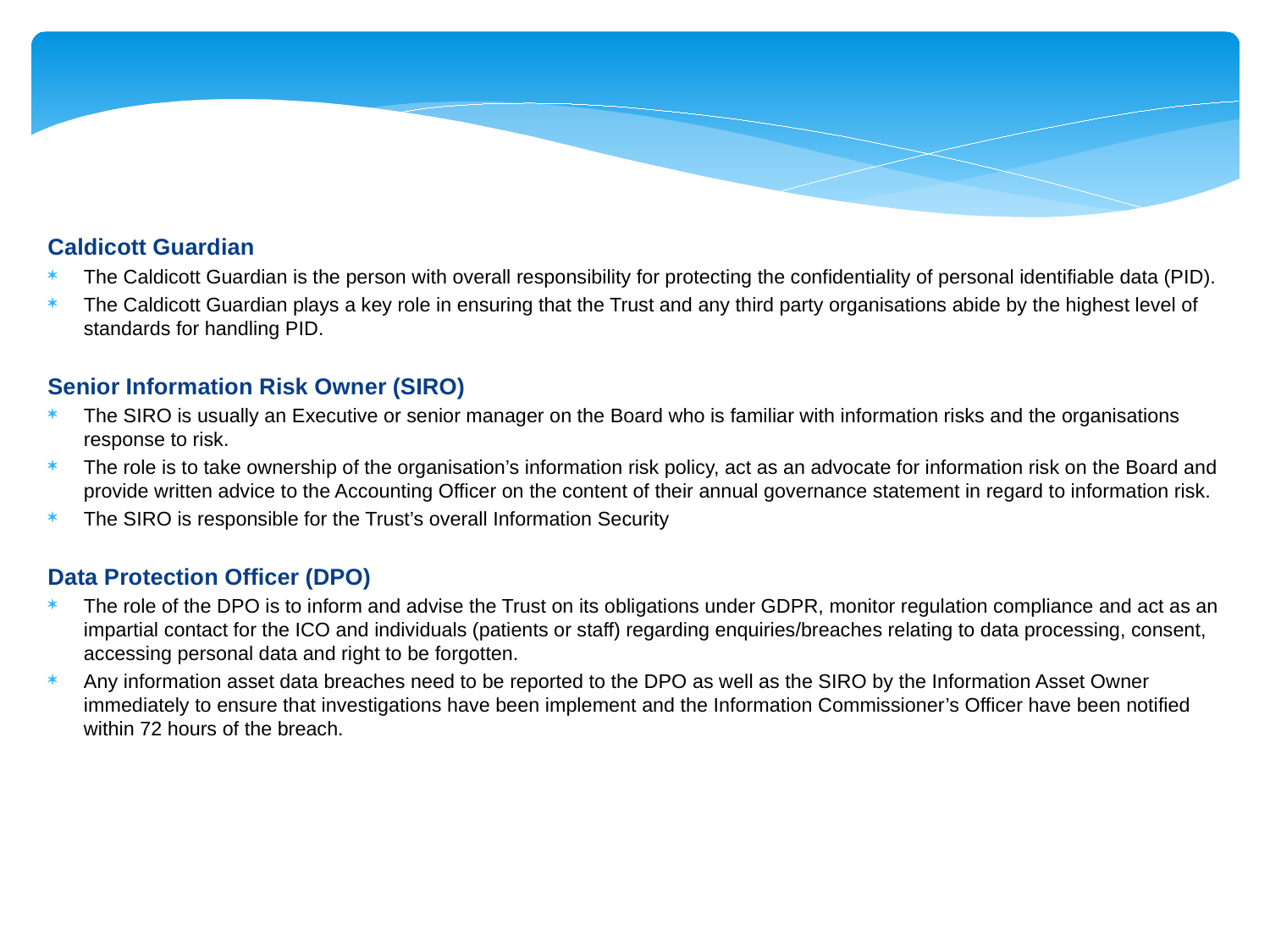

Caldicott Guardian
The Caldicott Guardian is the person with overall responsibility for protecting the confidentiality of personal identifiable data (PID).
The Caldicott Guardian plays a key role in ensuring that the Trust and any third party organisations abide by the highest level of standards for handling PID.

Senior Information Risk Owner (SIRO)
The SIRO is usually an Executive or senior manager on the Board who is familiar with information risks and the organisations response to risk.
The role is to take ownership of the organisation’s information risk policy, act as an advocate for information risk on the Board and provide written advice to the Accounting Officer on the content of their annual governance statement in regard to information risk.
The SIRO is responsible for the Trust’s overall Information Security

Data Protection Officer (DPO)
The role of the DPO is to inform and advise the Trust on its obligations under GDPR, monitor regulation compliance and act as an impartial contact for the ICO and individuals (patients or staff) regarding enquiries/breaches relating to data processing, consent, accessing personal data and right to be forgotten.
Any information asset data breaches need to be reported to the DPO as well as the SIRO by the Information Asset Owner immediately to ensure that investigations have been implement and the Information Commissioner’s Officer have been notified within 72 hours of the breach.